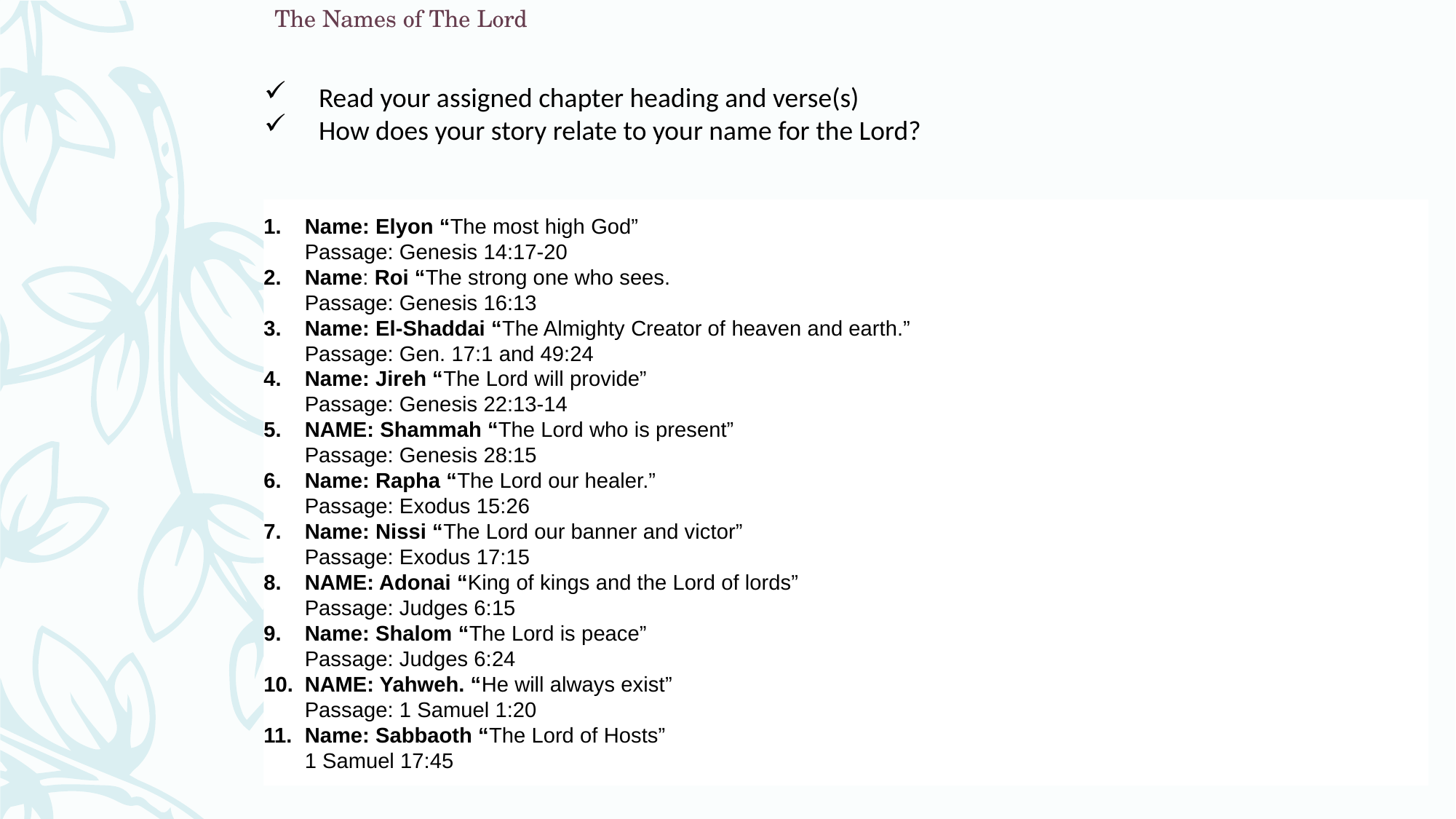

# The Names of The Lord
Read your assigned chapter heading and verse(s)
How does your story relate to your name for the Lord?
Name: Elyon “The most high God”
Passage: Genesis 14:17-20
Name: Roi “The strong one who sees.
Passage: Genesis 16:13
Name: El-Shaddai “The Almighty Creator of heaven and earth.”
Passage: Gen. 17:1 and 49:24
Name: Jireh “The Lord will provide”
Passage: Genesis 22:13-14
NAME: Shammah “The Lord who is present”
Passage: Genesis 28:15
Name: Rapha “The Lord our healer.”
Passage: Exodus 15:26
Name: Nissi “The Lord our banner and victor”
Passage: Exodus 17:15
NAME: Adonai “King of kings and the Lord of lords”
Passage: Judges 6:15
Name: Shalom “The Lord is peace”
Passage: Judges 6:24
NAME: Yahweh. “He will always exist”
Passage: 1 Samuel 1:20
Name: Sabbaoth “The Lord of Hosts”
1 Samuel 17:45